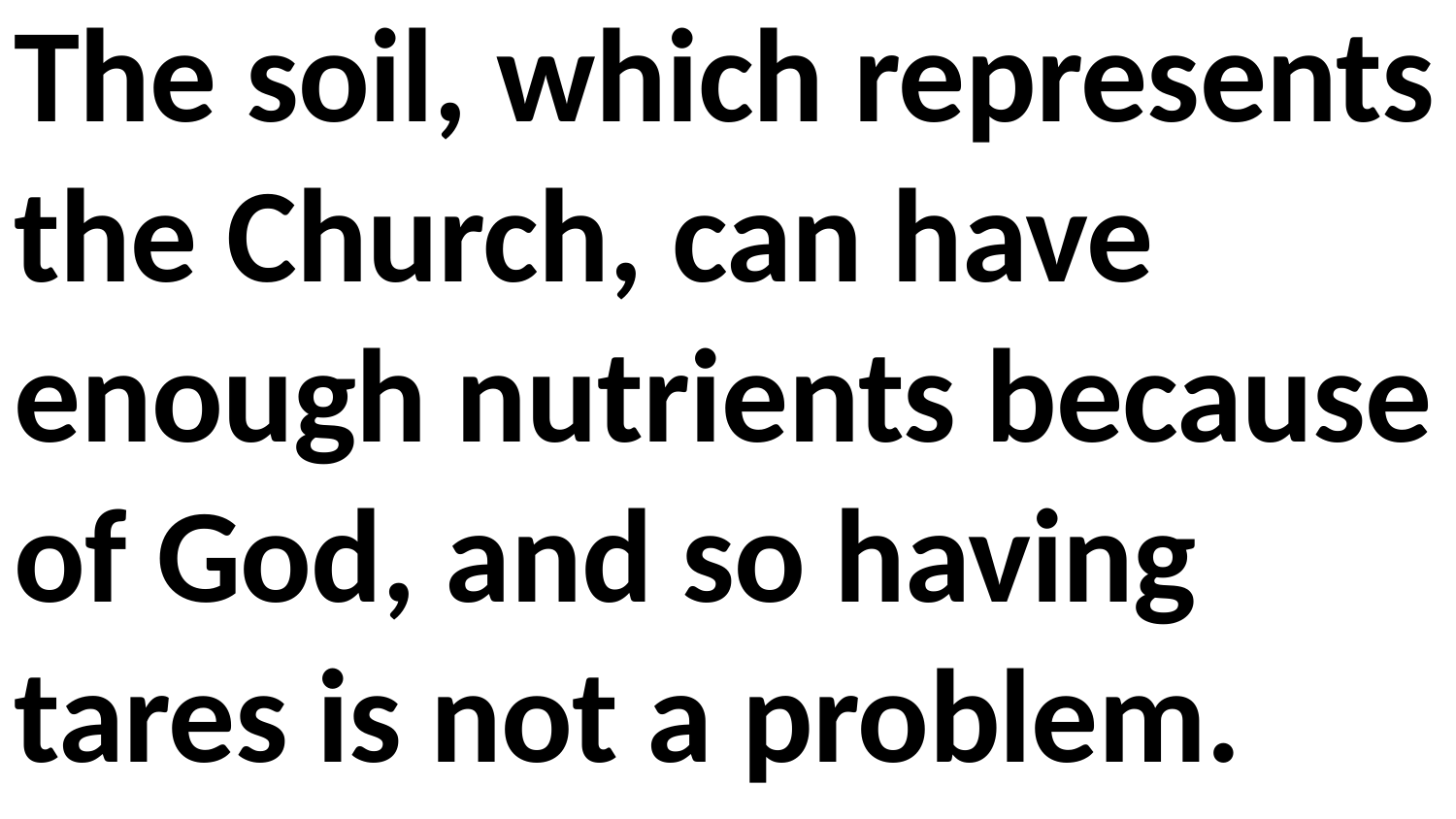

The soil, which represents the Church, can have enough nutrients because of God, and so having tares is not a problem.